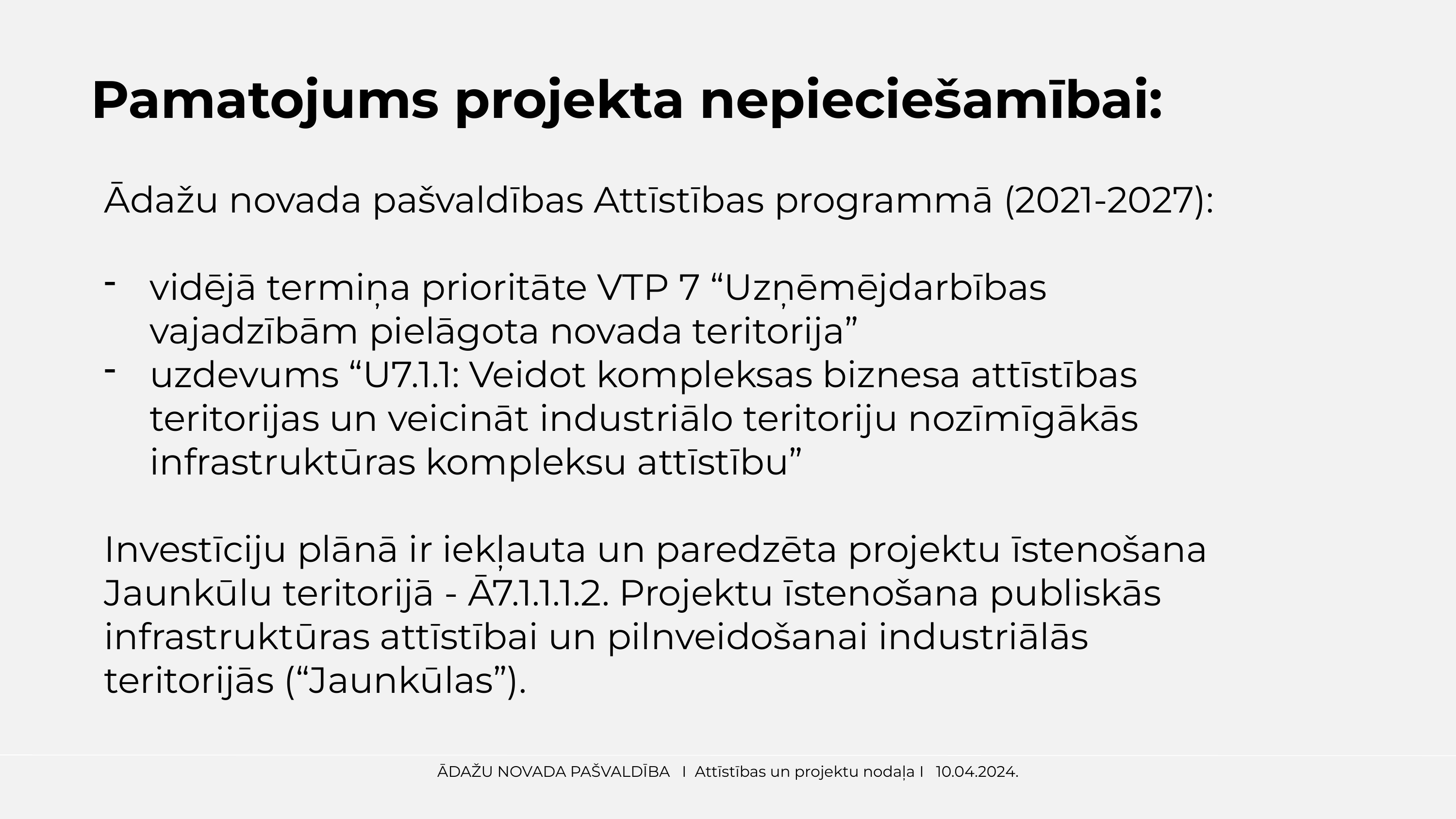

Pamatojums projekta nepieciešamībai:
Ādažu novada pašvaldības Attīstības programmā (2021-2027):

vidējā termiņa prioritāte VTP 7 “Uzņēmējdarbības vajadzībām pielāgota novada teritorija”
uzdevums “U7.1.1: Veidot kompleksas biznesa attīstības teritorijas un veicināt industriālo teritoriju nozīmīgākās infrastruktūras kompleksu attīstību”

Investīciju plānā ir iekļauta un paredzēta projektu īstenošana Jaunkūlu teritorijā - Ā7.1.1.1.2. Projektu īstenošana publiskās infrastruktūras attīstībai un pilnveidošanai industriālās teritorijās (“Jaunkūlas”).

ĀDAŽU NOVADA PAŠVALDĪBA   I  Attīstības un projektu nodaļa I   10.04.2024.